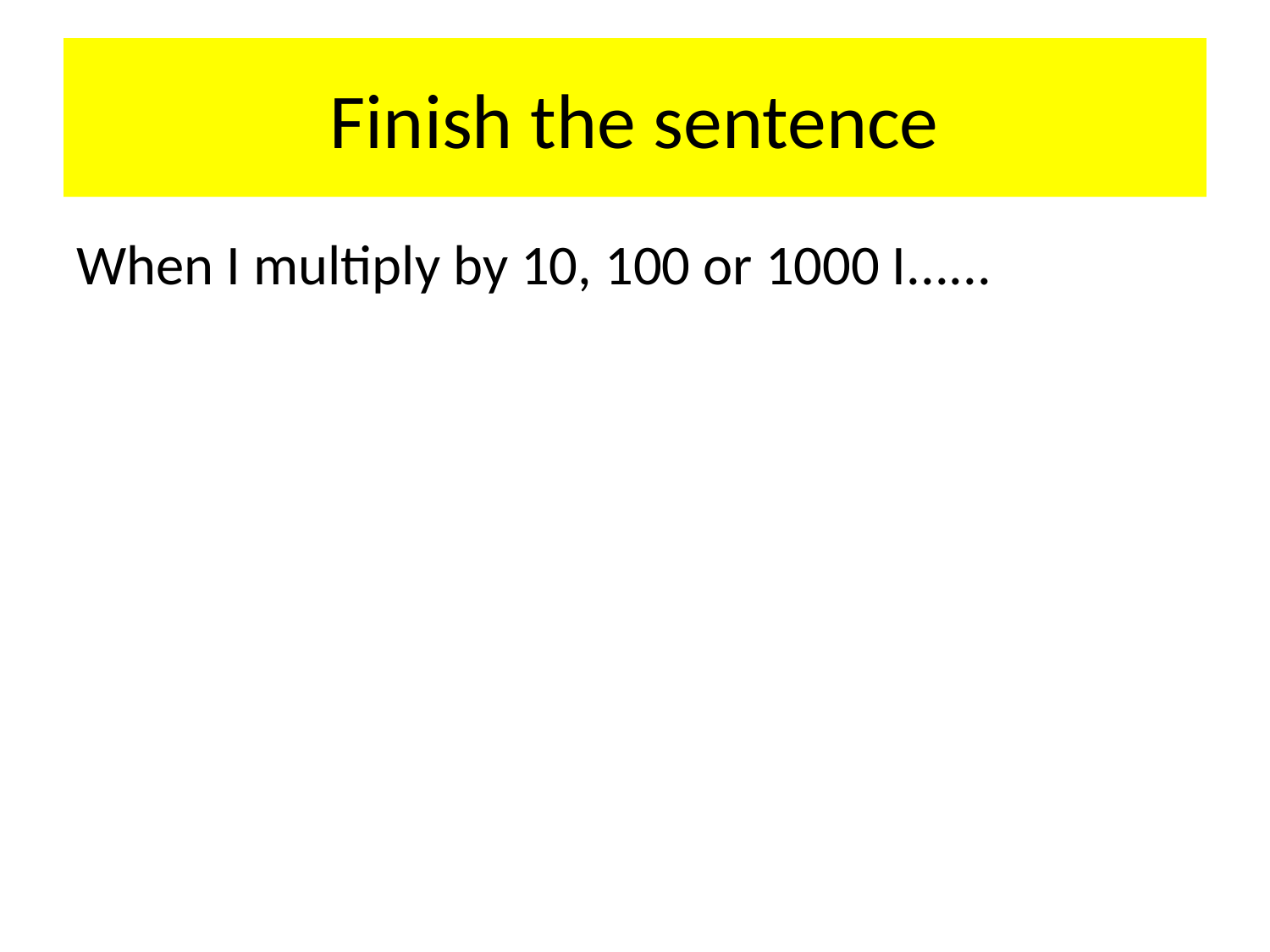

# Finish the sentence
When I multiply by 10, 100 or 1000 I......